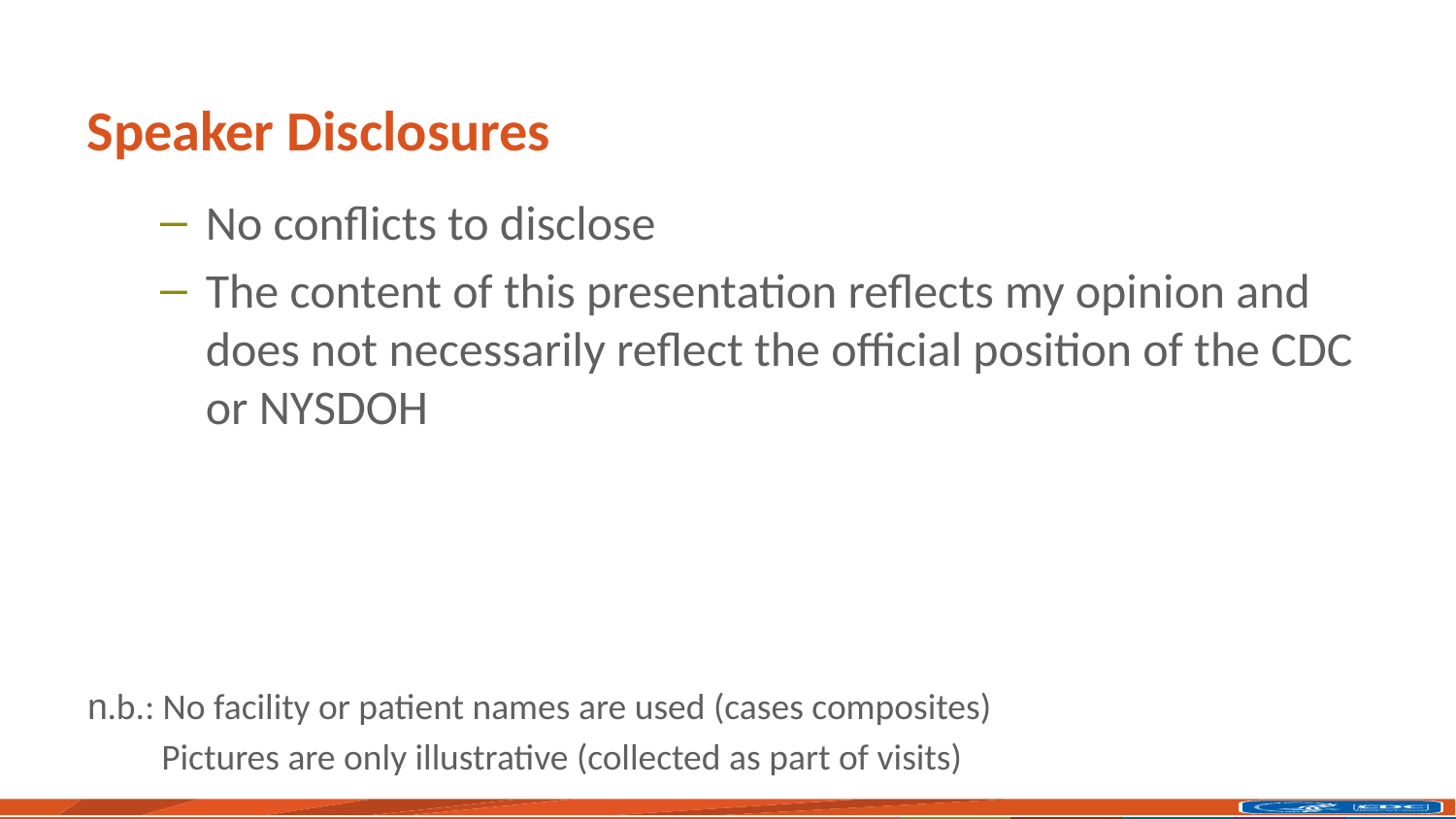

# Speaker Disclosures
No conflicts to disclose
The content of this presentation reflects my opinion and does not necessarily reflect the official position of the CDC or NYSDOH

n.b.: No facility or patient names are used (cases composites)
         Pictures are only illustrative (collected as part of visits)